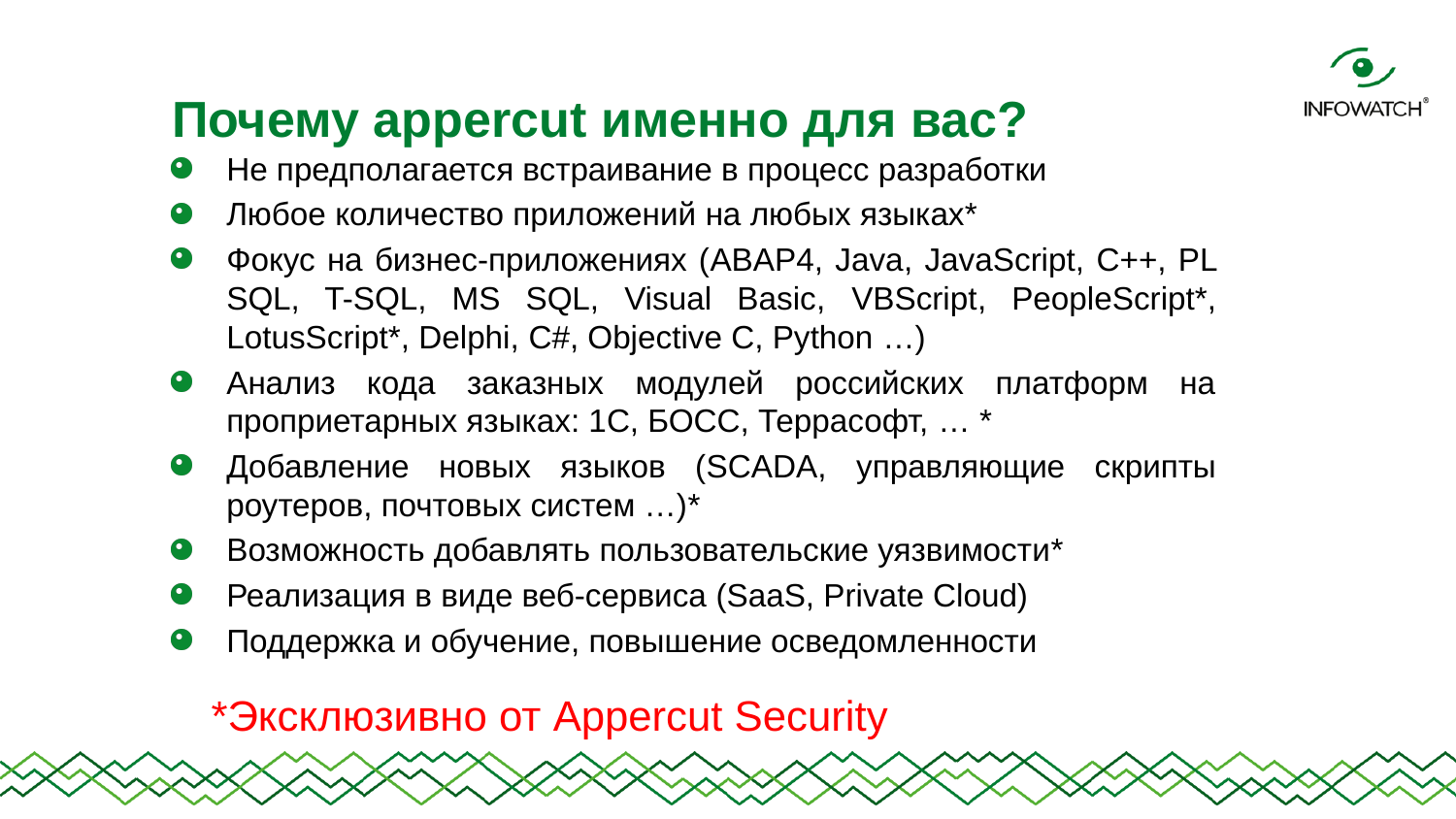

# Почему appercut именно для вас?
Не предполагается встраивание в процесс разработки
Любое количество приложений на любых языках*
Фокус на бизнес-приложениях (ABAP4, Java, JavaScript, С++, PL SQL, T-SQL, MS SQL, Visual Basic, VBScript, PeopleScript*, LotusScript*, Delphi, C#, Objective C, Python …)
Анализ кода заказных модулей российских платформ на проприетарных языках: 1С, БОСС, Террасофт, … *
Добавление новых языков (SCADA, управляющие скрипты роутеров, почтовых систем …)*
Возможность добавлять пользовательские уязвимости*
Реализация в виде веб-сервиса (SaaS, Private Cloud)
Поддержка и обучение, повышение осведомленности

*Эксклюзивно от Appercut Security